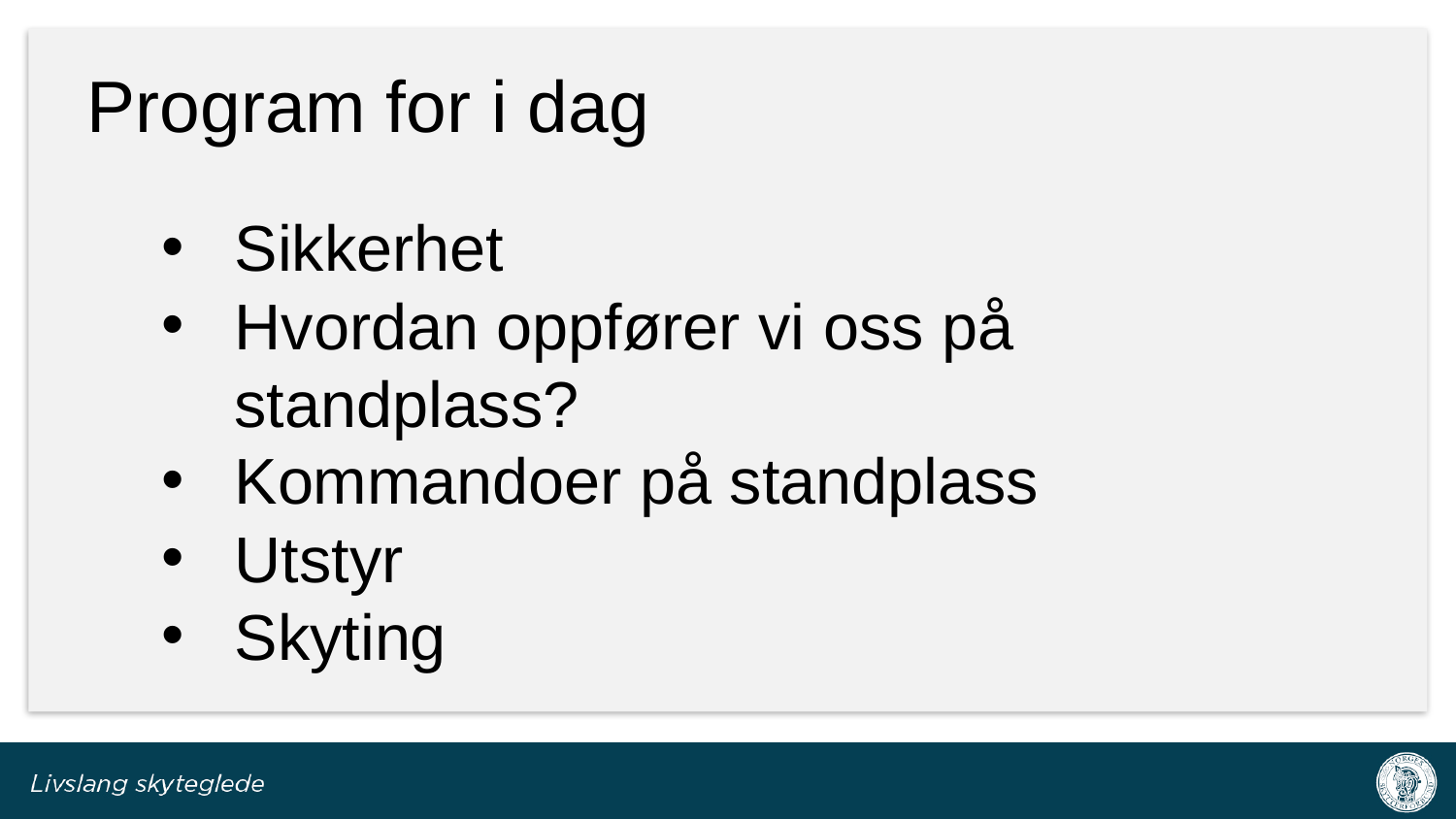

# Program for i dag
Sikkerhet
Hvordan oppfører vi oss på standplass?
Kommandoer på standplass
Utstyr
Skyting